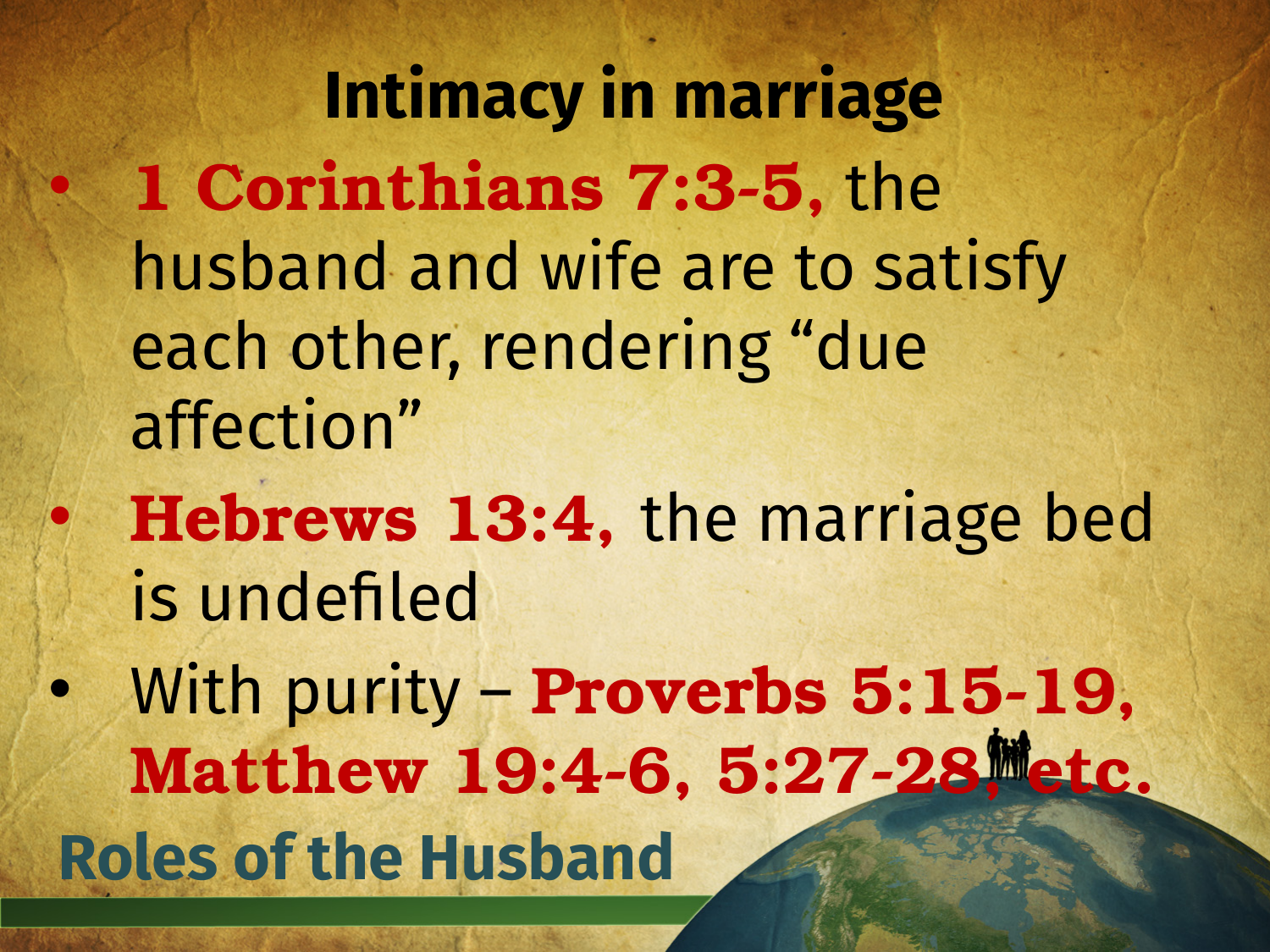

Intimacy in marriage
1 Corinthians 7:3-5, the husband and wife are to satisfy each other, rendering “due affection”
Hebrews 13:4, the marriage bed is undefiled
With purity – Proverbs 5:15-19, Matthew 19:4-6, 5:27-28, etc.
# Roles of the Husband